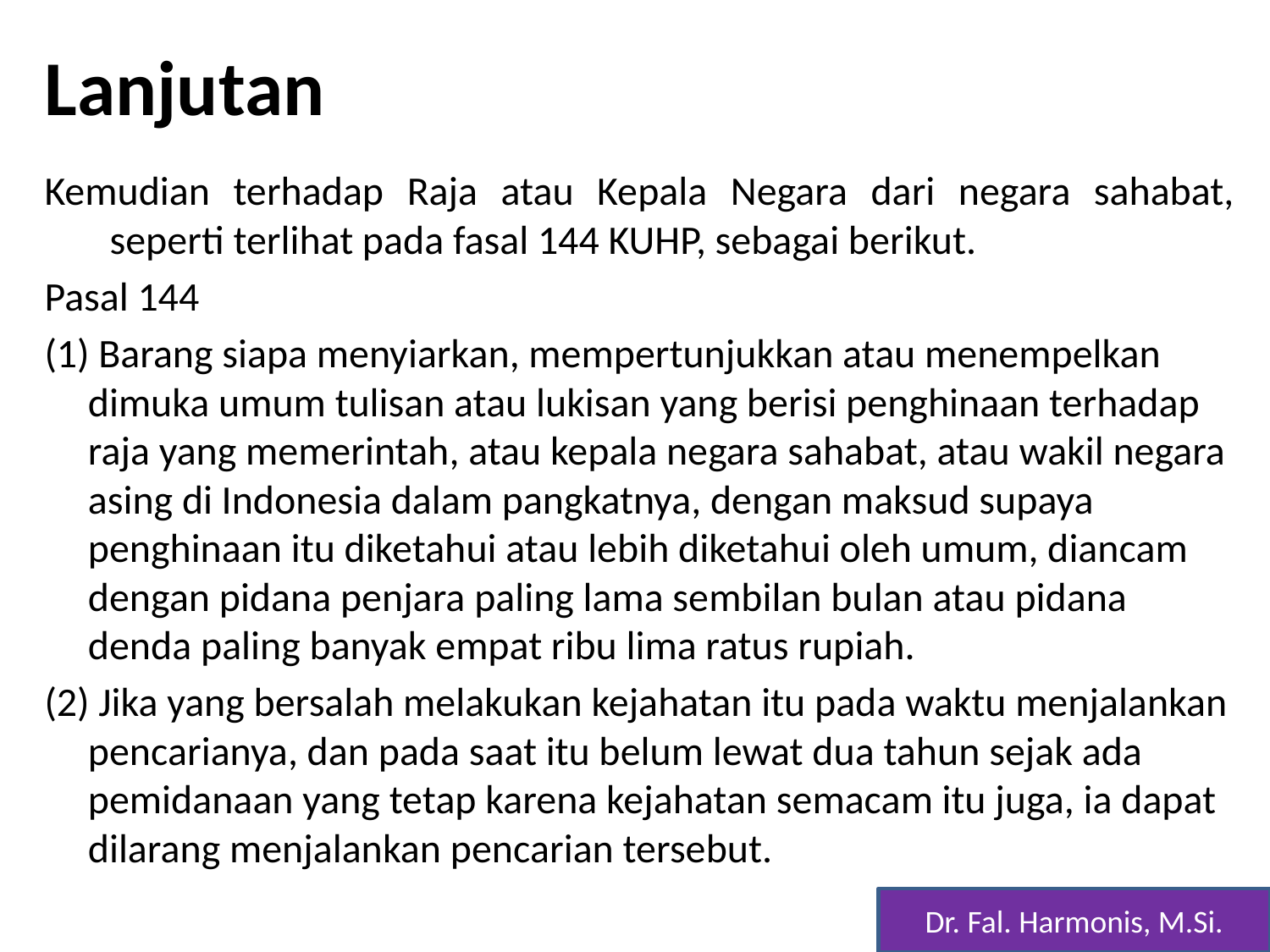

# Lanjutan
Kemudian terhadap Raja atau Kepala Negara dari negara sahabat, seperti terlihat pada fasal 144 KUHP, sebagai berikut.
Pasal 144
(1) Barang siapa menyiarkan, mempertunjukkan atau menempelkan dimuka umum tulisan atau lukisan yang berisi penghinaan terhadap raja yang memerintah, atau kepala negara sahabat, atau wakil negara asing di Indonesia dalam pangkatnya, dengan maksud supaya penghinaan itu diketahui atau lebih diketahui oleh umum, diancam dengan pidana penjara paling lama sembilan bulan atau pidana denda paling banyak empat ribu lima ratus rupiah.
(2) Jika yang bersalah melakukan kejahatan itu pada waktu menjalankan pencarianya, dan pada saat itu belum lewat dua tahun sejak ada pemidanaan yang tetap karena kejahatan semacam itu juga, ia dapat dilarang menjalankan pencarian tersebut.
Dr. Fal. Harmonis, M.Si.